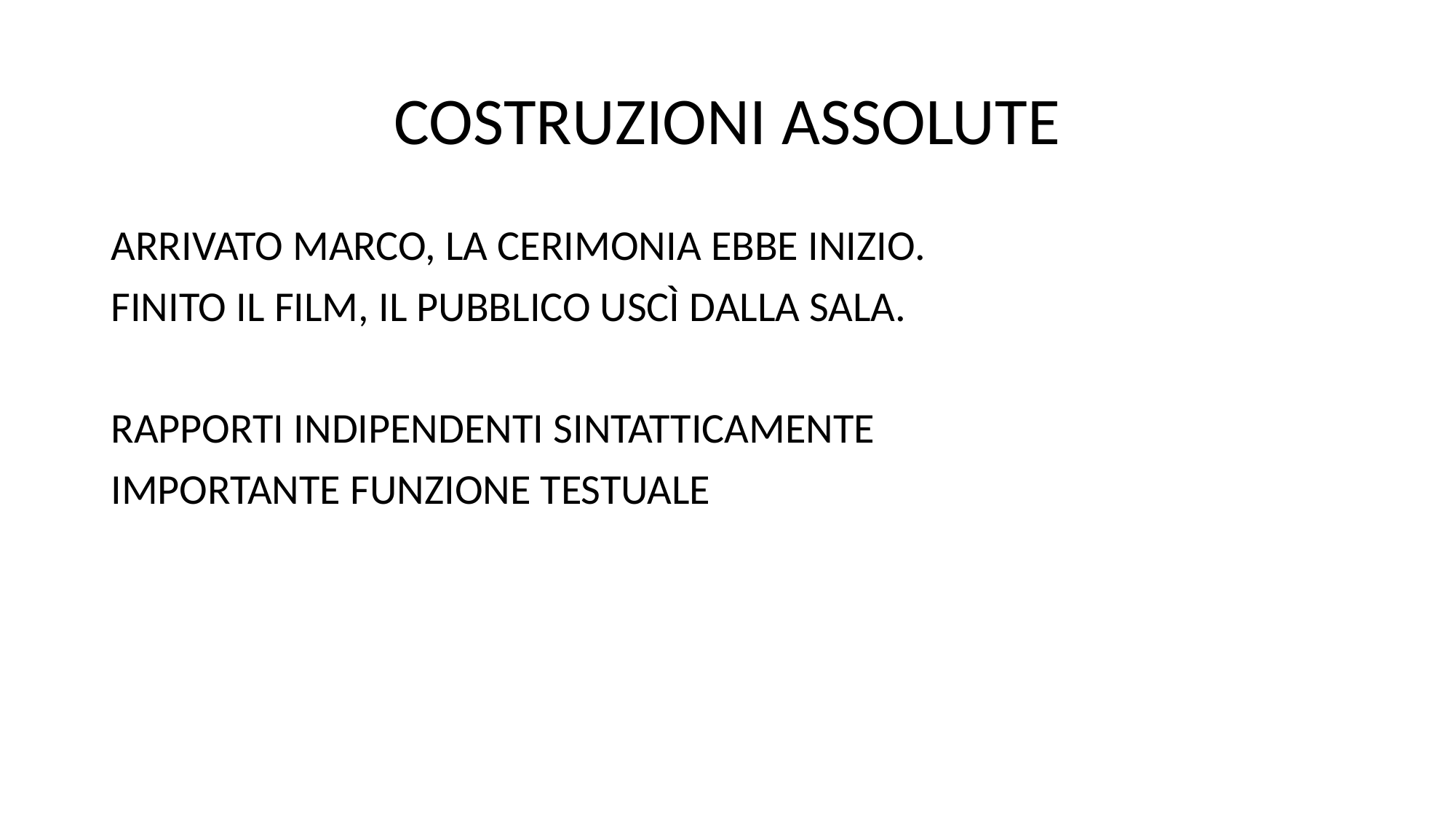

# COSTRUZIONI ASSOLUTE
ARRIVATO MARCO, LA CERIMONIA EBBE INIZIO.
FINITO IL FILM, IL PUBBLICO USCÌ DALLA SALA.

RAPPORTI INDIPENDENTI SINTATTICAMENTE
IMPORTANTE FUNZIONE TESTUALE